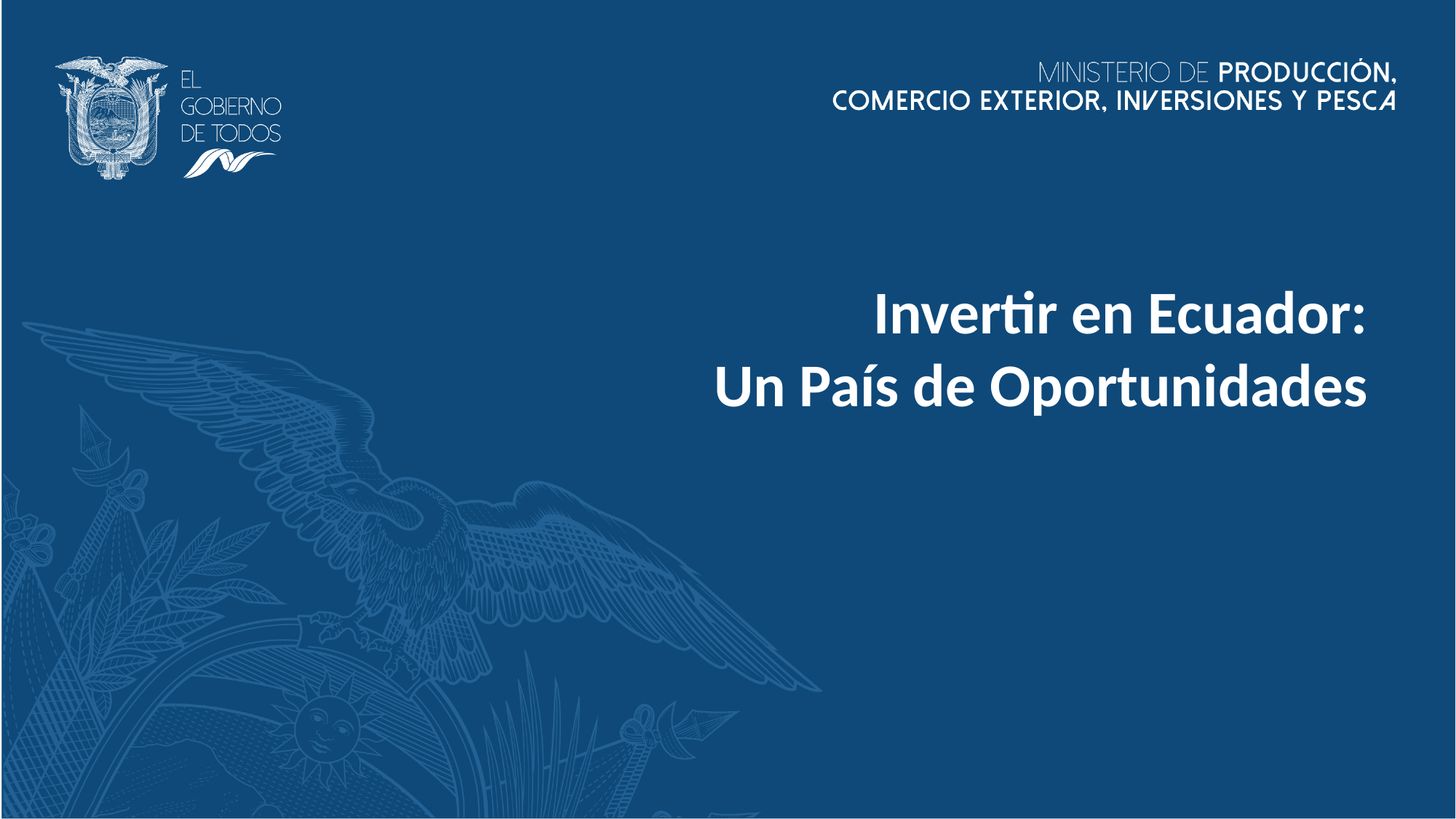

Invertir en Ecuador:
Un País de Oportunidades